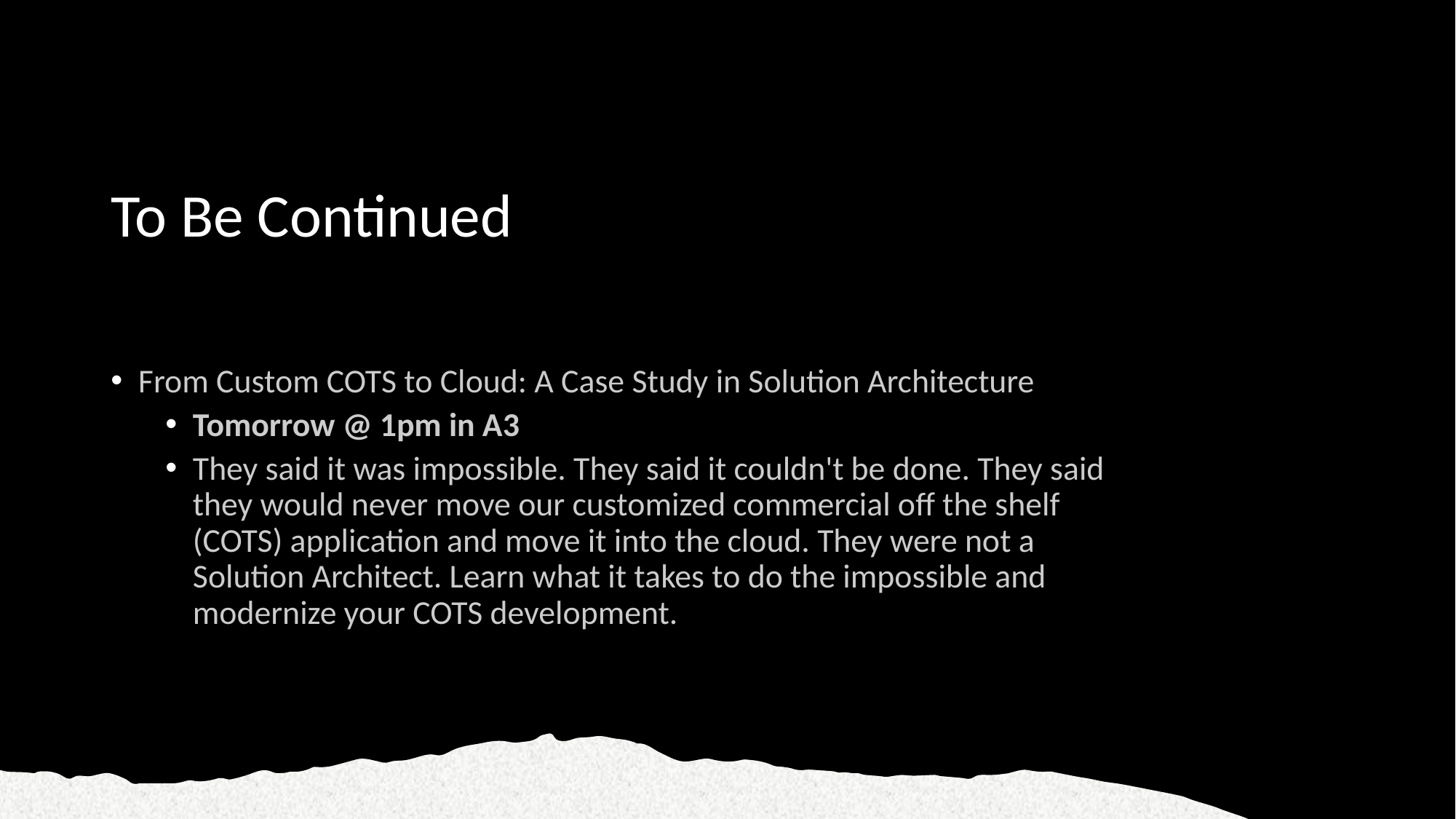

# To Be Continued
From Custom COTS to Cloud: A Case Study in Solution Architecture
Tomorrow @ 1pm in A3
They said it was impossible. They said it couldn't be done. They said they would never move our customized commercial off the shelf (COTS) application and move it into the cloud. They were not a Solution Architect. Learn what it takes to do the impossible and modernize your COTS development.